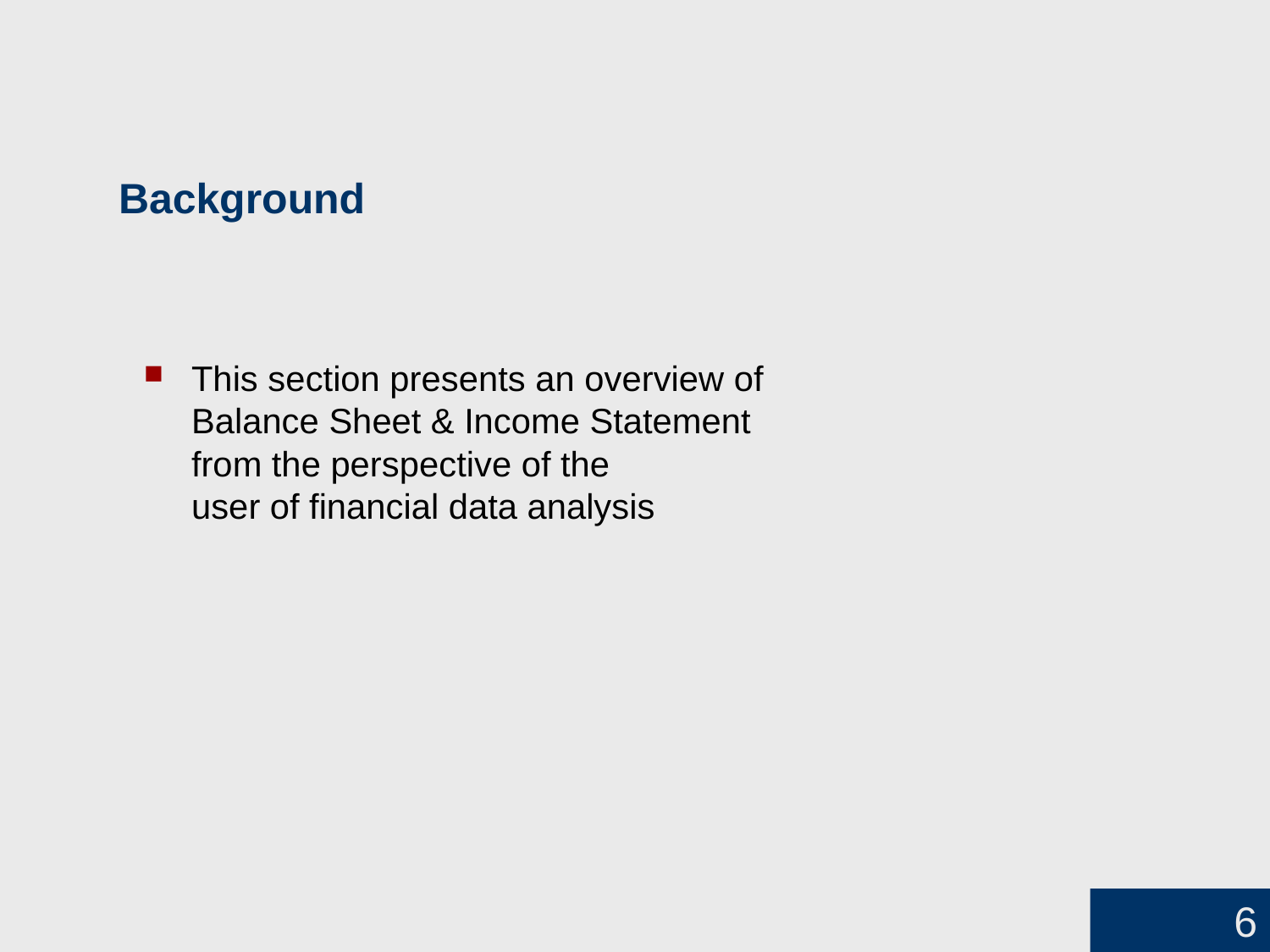

# Background
This section presents an overview of
Balance Sheet & Income Statement
from the perspective of the
user of financial data analysis
6